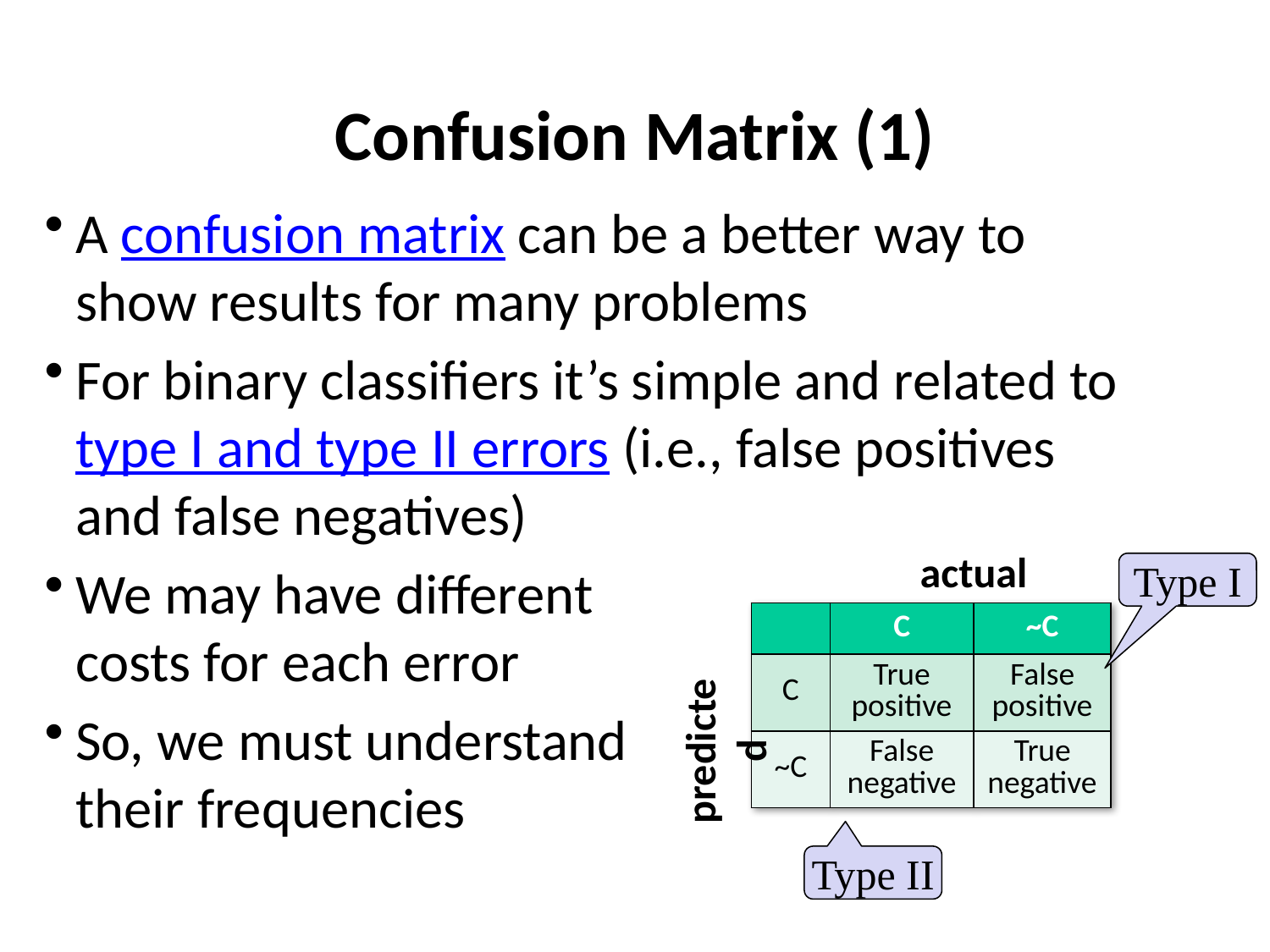

# Confusion Matrix (1)
A confusion matrix can be a better way to show results for many problems
For binary classifiers it’s simple and related to type I and type II errors (i.e., false positives and false negatives)
We may have different
costs for each error
So, we must understand
their frequencies
actual
Type I
|  | C | ~C |
| --- | --- | --- |
| C | True positive | False positive |
| ~C | False negative | True negative |
predicted
Type II